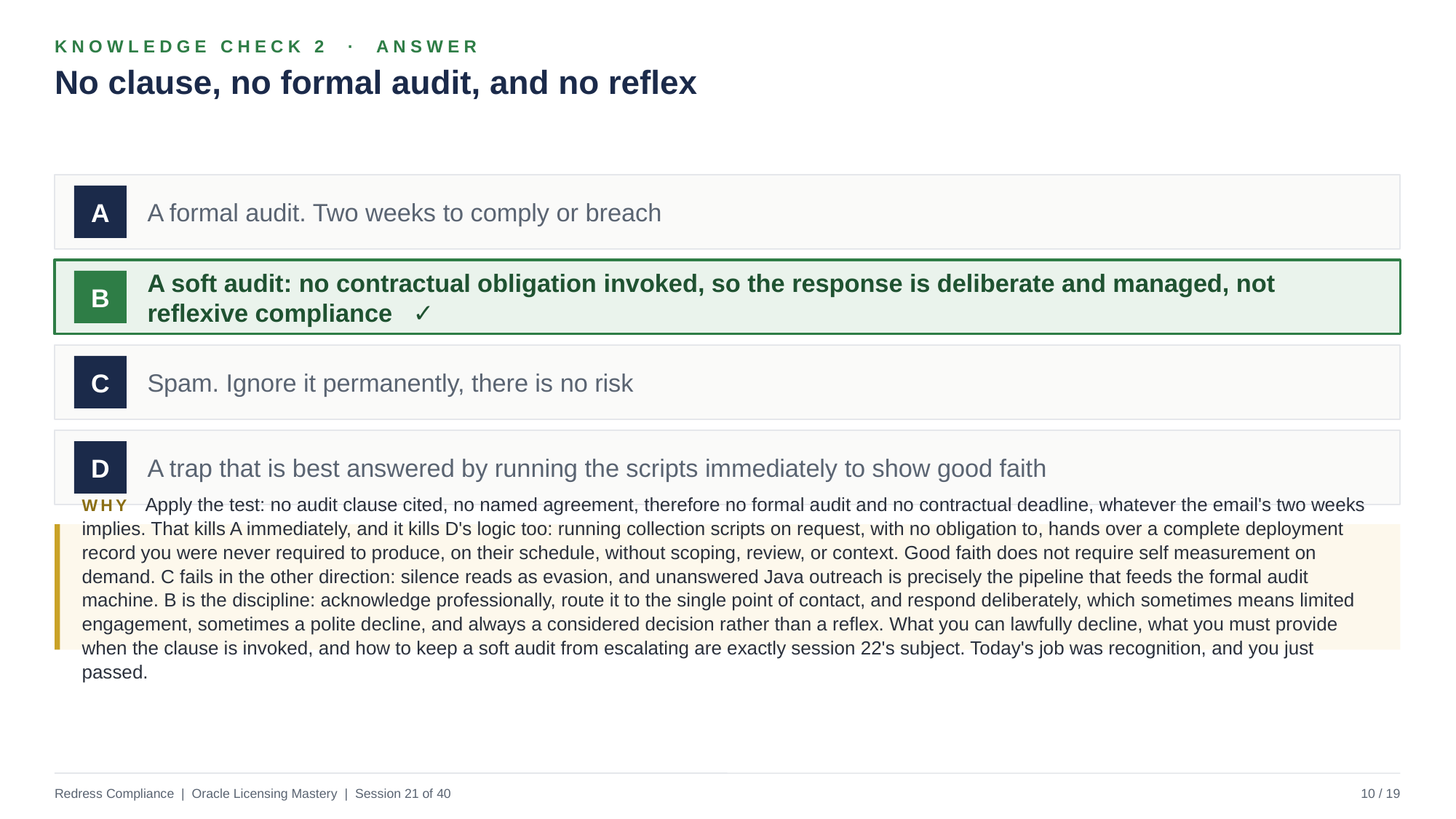

KNOWLEDGE CHECK 2  ·  ANSWER
No clause, no formal audit, and no reflex

A formal audit. Two weeks to comply or breach

A

A soft audit: no contractual obligation invoked, so the response is deliberate and managed, not reflexive compliance   ✓

B

Spam. Ignore it permanently, there is no risk

C

A trap that is best answered by running the scripts immediately to show good faith

D

WHY  Apply the test: no audit clause cited, no named agreement, therefore no formal audit and no contractual deadline, whatever the email's two weeks implies. That kills A immediately, and it kills D's logic too: running collection scripts on request, with no obligation to, hands over a complete deployment record you were never required to produce, on their schedule, without scoping, review, or context. Good faith does not require self measurement on demand. C fails in the other direction: silence reads as evasion, and unanswered Java outreach is precisely the pipeline that feeds the formal audit machine. B is the discipline: acknowledge professionally, route it to the single point of contact, and respond deliberately, which sometimes means limited engagement, sometimes a polite decline, and always a considered decision rather than a reflex. What you can lawfully decline, what you must provide when the clause is invoked, and how to keep a soft audit from escalating are exactly session 22's subject. Today's job was recognition, and you just passed.

Redress Compliance  |  Oracle Licensing Mastery  |  Session 21 of 40
10 / 19